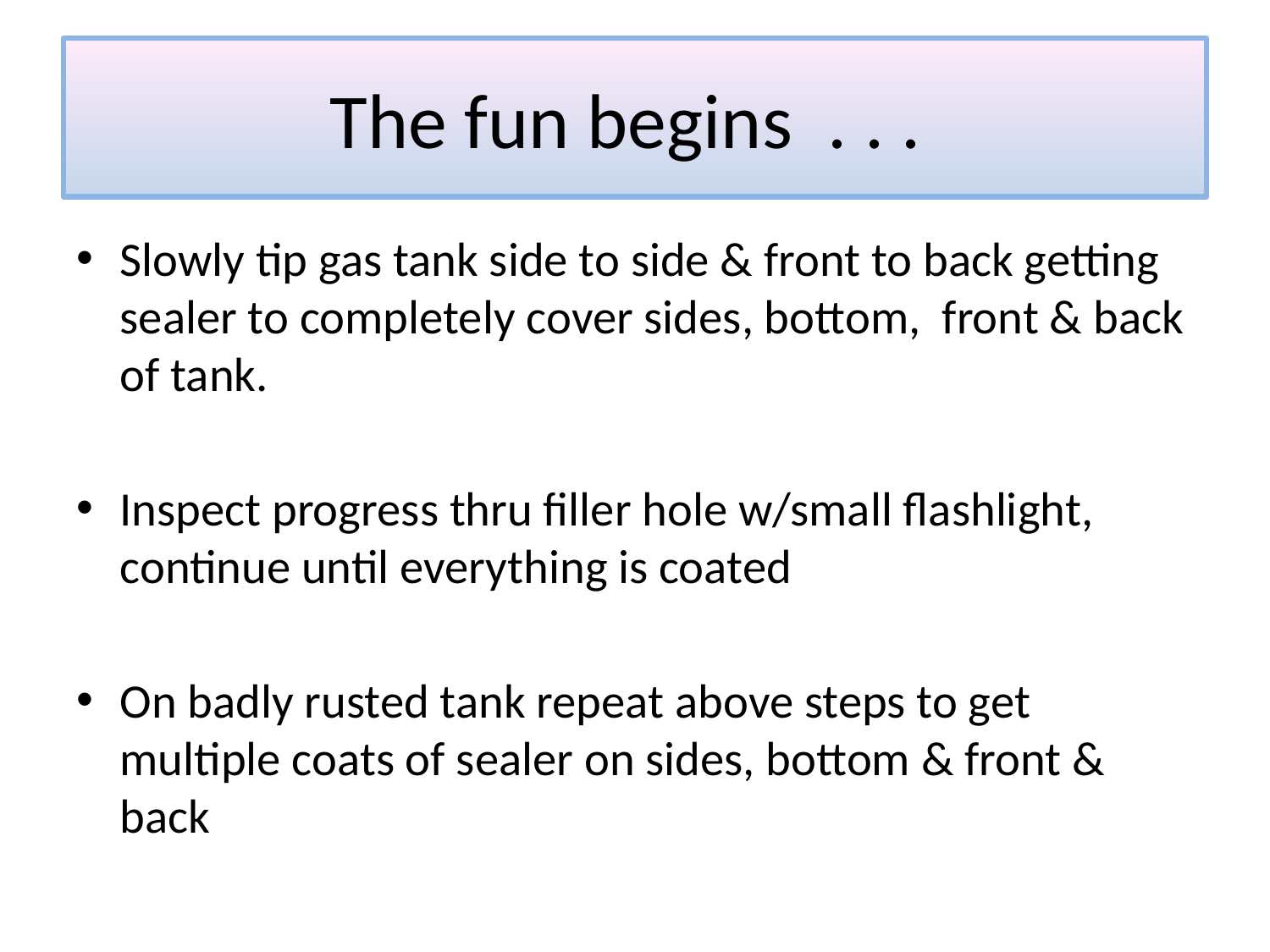

# The fun begins  . . .
Slowly tip gas tank side to side & front to back getting sealer to completely cover sides, bottom,  front & back of tank.

Inspect progress thru filler hole w/small flashlight, continue until everything is coated

On badly rusted tank repeat above steps to get multiple coats of sealer on sides, bottom & front & back